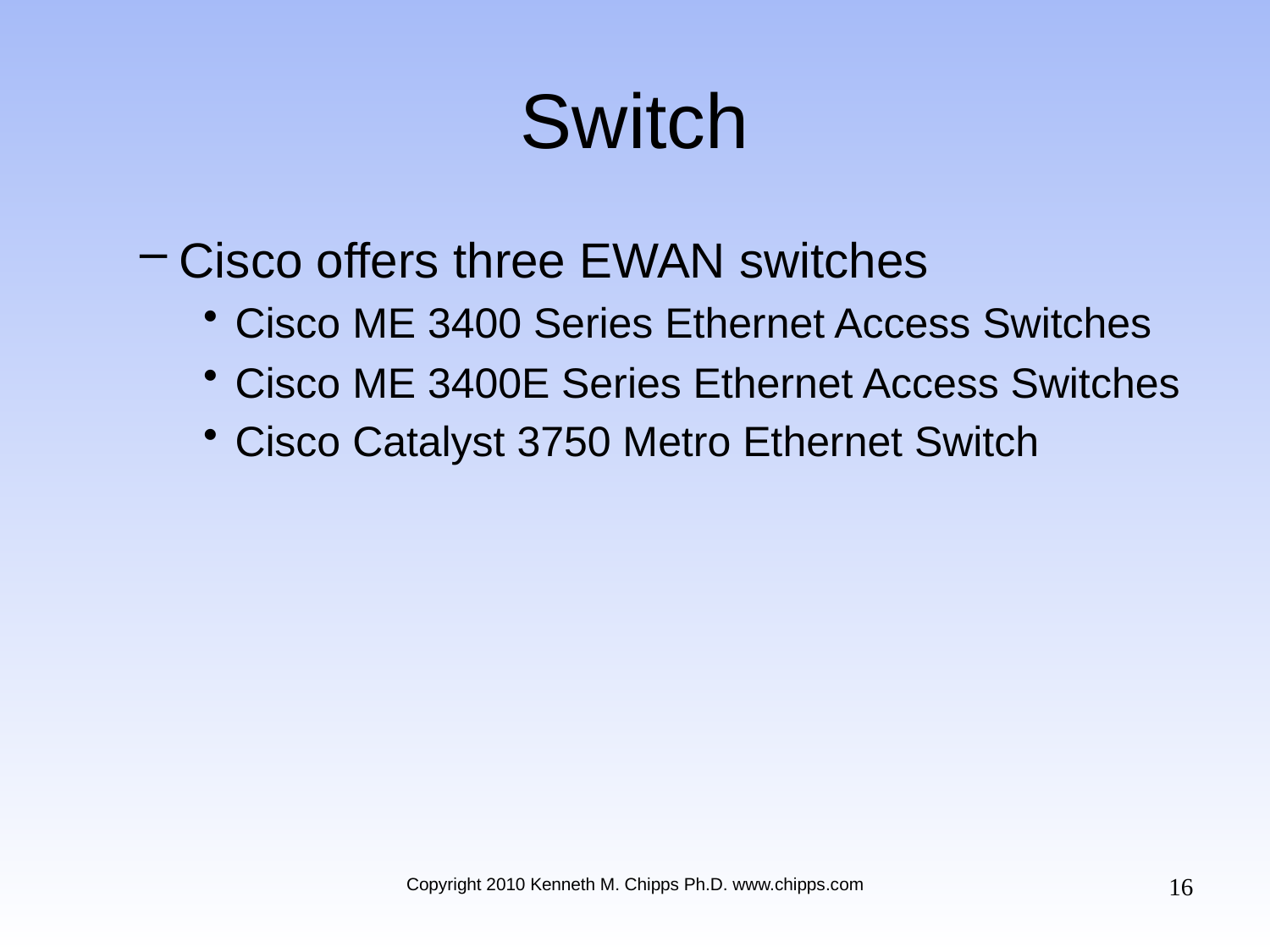

# Switch
Cisco offers three EWAN switches
Cisco ME 3400 Series Ethernet Access Switches
Cisco ME 3400E Series Ethernet Access Switches
Cisco Catalyst 3750 Metro Ethernet Switch
16
Copyright 2010 Kenneth M. Chipps Ph.D. www.chipps.com